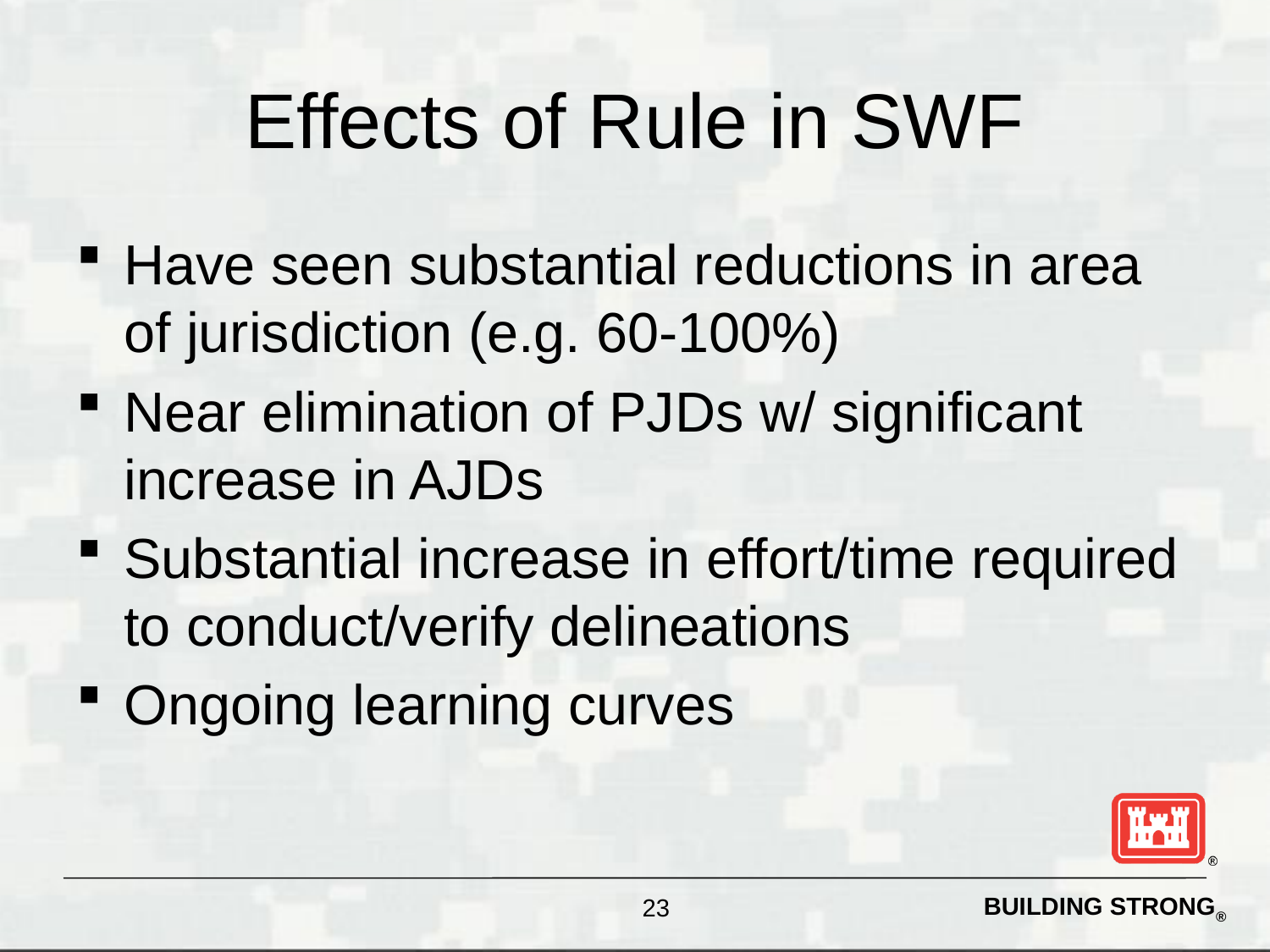

# Effects of Rule in SWF
Have seen substantial reductions in area of jurisdiction (e.g. 60-100%)
Near elimination of PJDs w/ significant increase in AJDs
Substantial increase in effort/time required to conduct/verify delineations
Ongoing learning curves
23